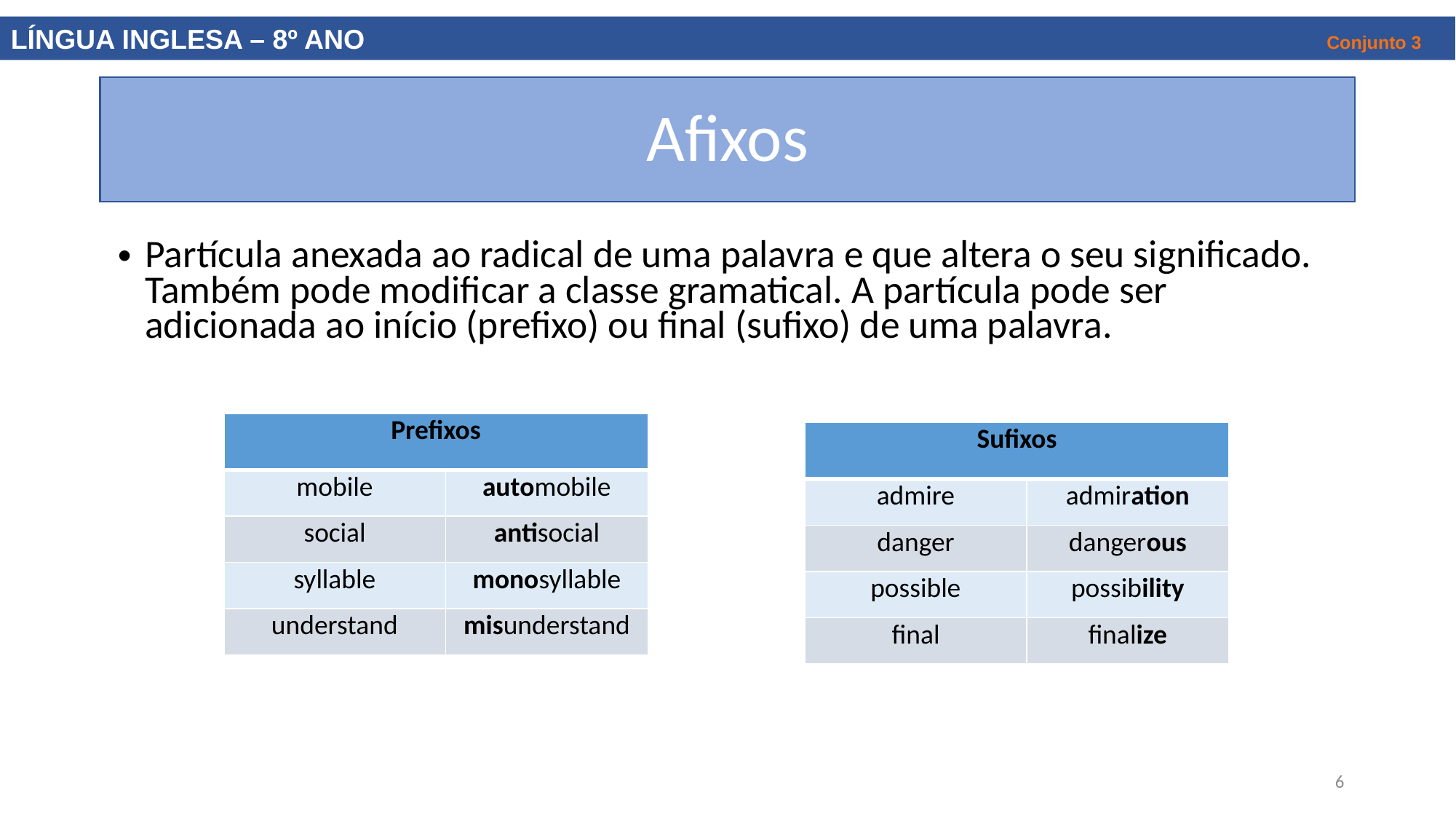

LÍNGUA INGLESA – 8º ANO									 Conjunto 3
# Afixos
Partícula anexada ao radical de uma palavra e que altera o seu significado. Também pode modificar a classe gramatical. A partícula pode ser adicionada ao início (prefixo) ou final (sufixo) de uma palavra.
| Prefixos |  |
| --- | --- |
| mobile | automobile |
| social | antisocial |
| syllable | monosyllable |
| understand | misunderstand |
| Sufixos |  |
| --- | --- |
| admire | admiration |
| danger | dangerous |
| possible | possibility |
| final | finalize |
6